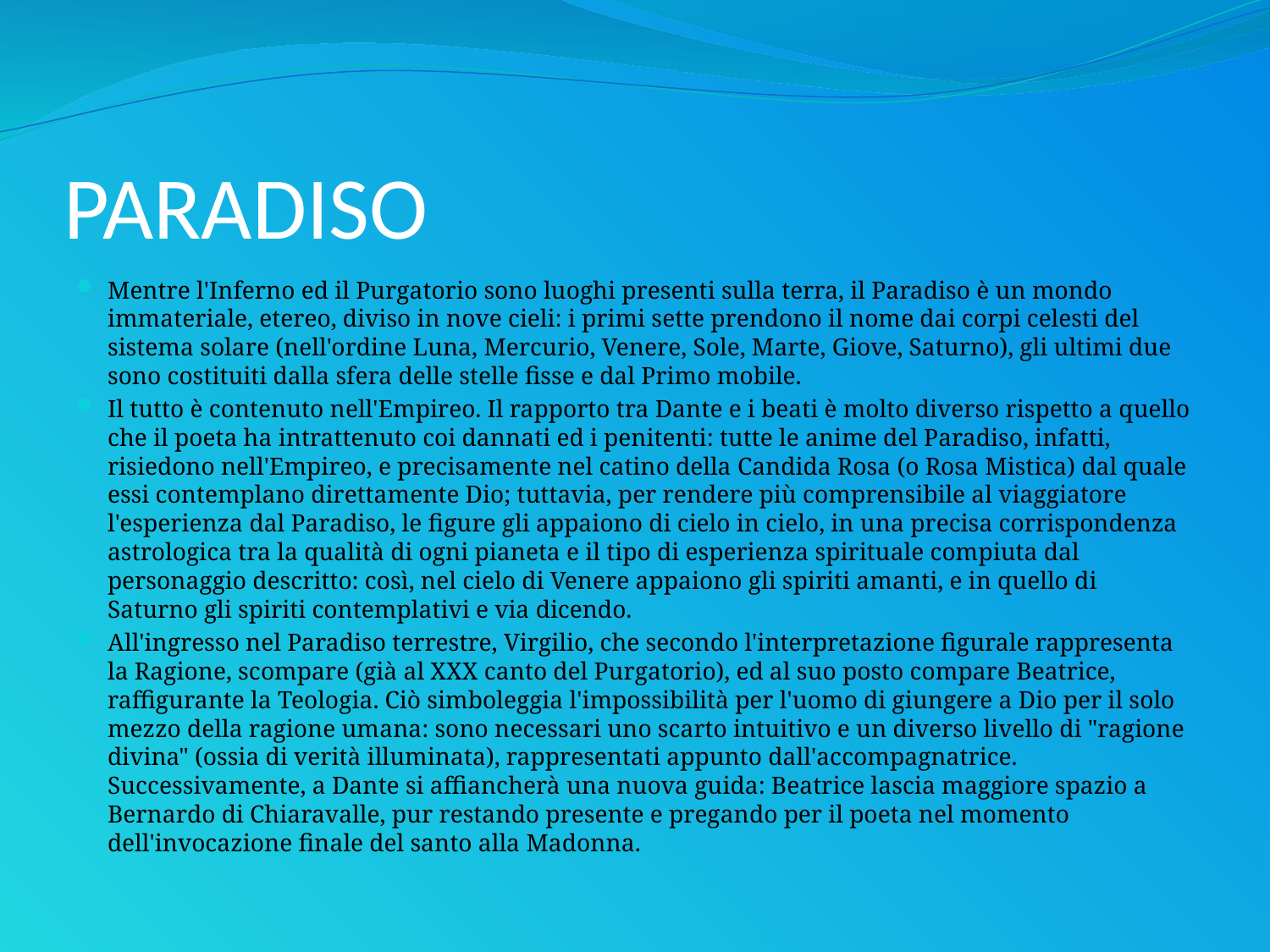

# PARADISO
Mentre l'Inferno ed il Purgatorio sono luoghi presenti sulla terra, il Paradiso è un mondo immateriale, etereo, diviso in nove cieli: i primi sette prendono il nome dai corpi celesti del sistema solare (nell'ordine Luna, Mercurio, Venere, Sole, Marte, Giove, Saturno), gli ultimi due sono costituiti dalla sfera delle stelle fisse e dal Primo mobile.
Il tutto è contenuto nell'Empireo. Il rapporto tra Dante e i beati è molto diverso rispetto a quello che il poeta ha intrattenuto coi dannati ed i penitenti: tutte le anime del Paradiso, infatti, risiedono nell'Empireo, e precisamente nel catino della Candida Rosa (o Rosa Mistica) dal quale essi contemplano direttamente Dio; tuttavia, per rendere più comprensibile al viaggiatore l'esperienza dal Paradiso, le figure gli appaiono di cielo in cielo, in una precisa corrispondenza astrologica tra la qualità di ogni pianeta e il tipo di esperienza spirituale compiuta dal personaggio descritto: così, nel cielo di Venere appaiono gli spiriti amanti, e in quello di Saturno gli spiriti contemplativi e via dicendo.
All'ingresso nel Paradiso terrestre, Virgilio, che secondo l'interpretazione figurale rappresenta la Ragione, scompare (già al XXX canto del Purgatorio), ed al suo posto compare Beatrice, raffigurante la Teologia. Ciò simboleggia l'impossibilità per l'uomo di giungere a Dio per il solo mezzo della ragione umana: sono necessari uno scarto intuitivo e un diverso livello di "ragione divina" (ossia di verità illuminata), rappresentati appunto dall'accompagnatrice. Successivamente, a Dante si affiancherà una nuova guida: Beatrice lascia maggiore spazio a Bernardo di Chiaravalle, pur restando presente e pregando per il poeta nel momento dell'invocazione finale del santo alla Madonna.